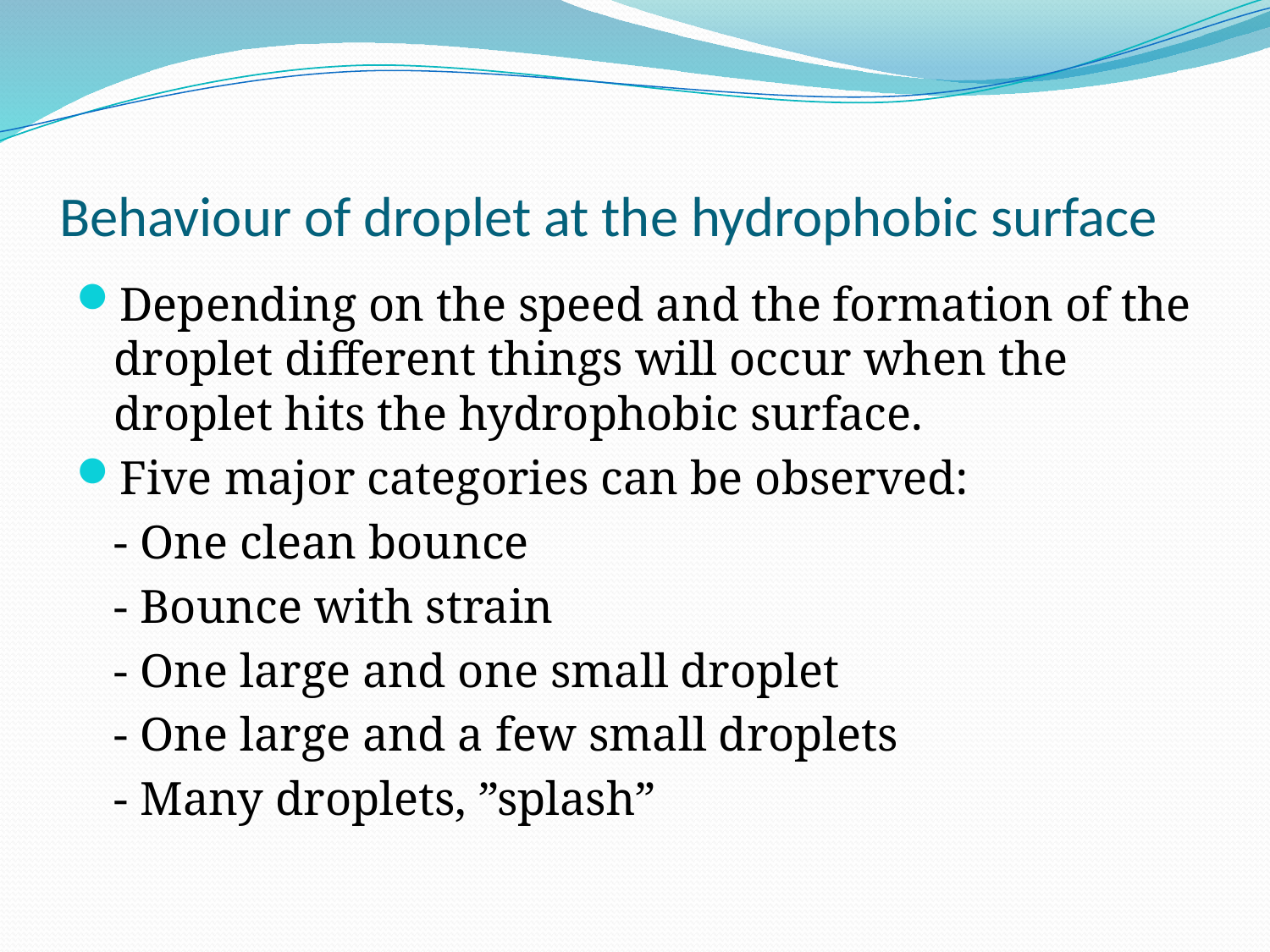

# Behaviour of droplet at the hydrophobic surface
Depending on the speed and the formation of the droplet different things will occur when the droplet hits the hydrophobic surface.
Five major categories can be observed:
	- One clean bounce
	- Bounce with strain
	- One large and one small droplet
	- One large and a few small droplets
	- Many droplets, ”splash”